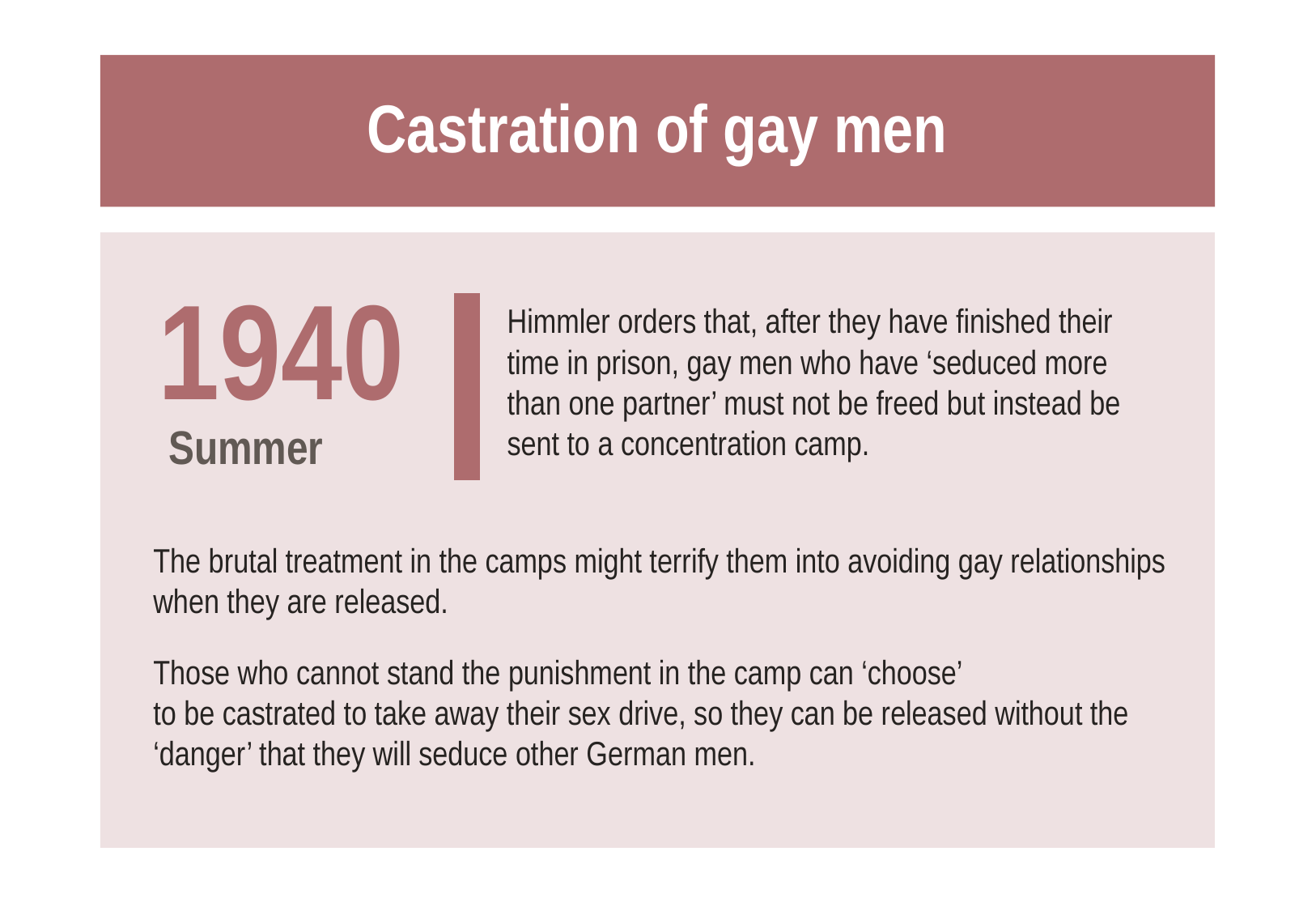

# Castration of gay men

1940
 Summer
Himmler orders that, after they have finished their time in prison, gay men who have ‘seduced more than one partner’ must not be freed but instead be sent to a concentration camp.
The brutal treatment in the camps might terrify them into avoiding gay relationships when they are released.

Those who cannot stand the punishment in the camp can ‘choose’
to be castrated to take away their sex drive, so they can be released without the ‘danger’ that they will seduce other German men.